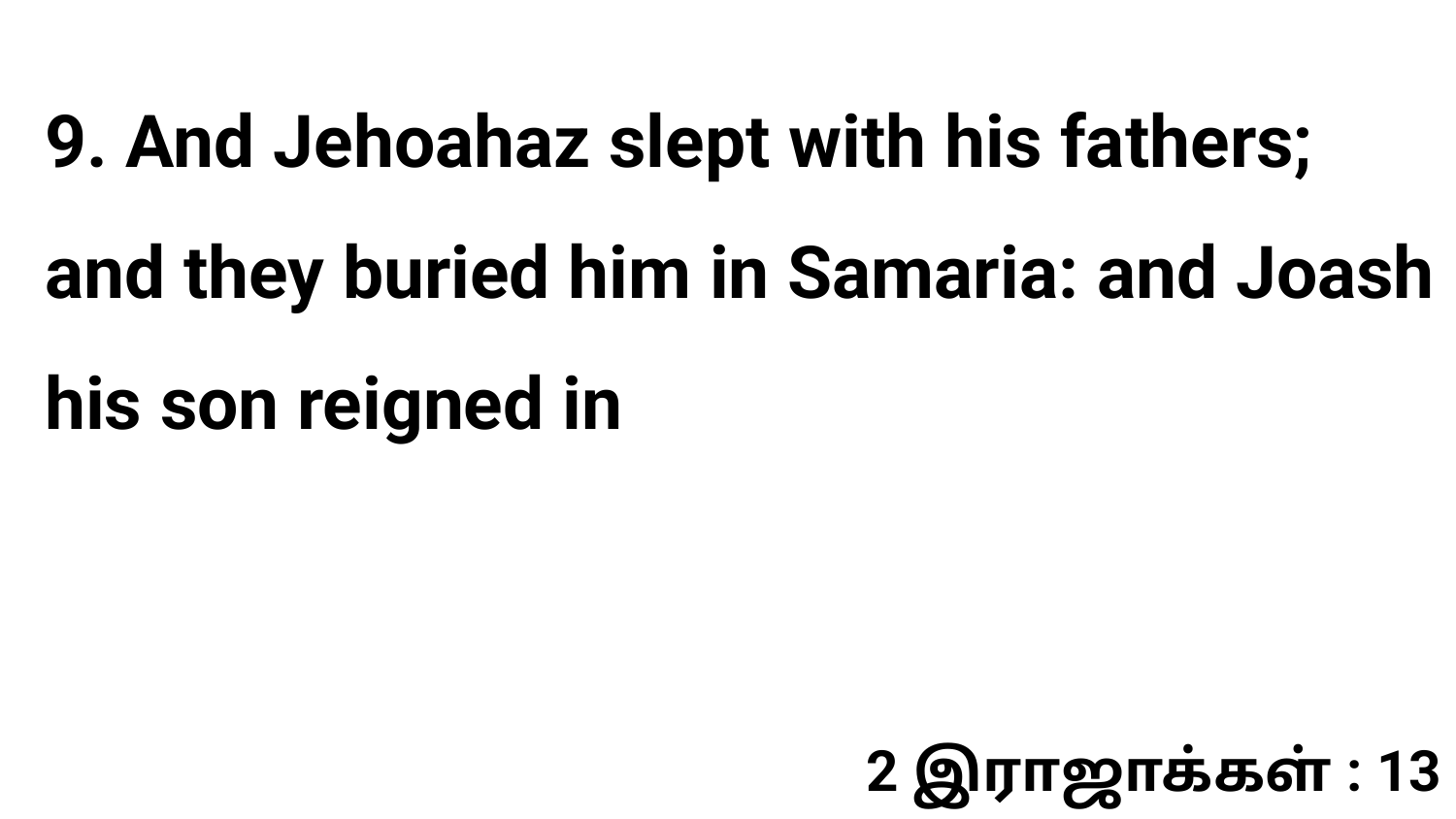

9. And Jehoahaz slept with his fathers; and they buried him in Samaria: and Joash his son reigned in
2 இராஜாக்கள் : 13